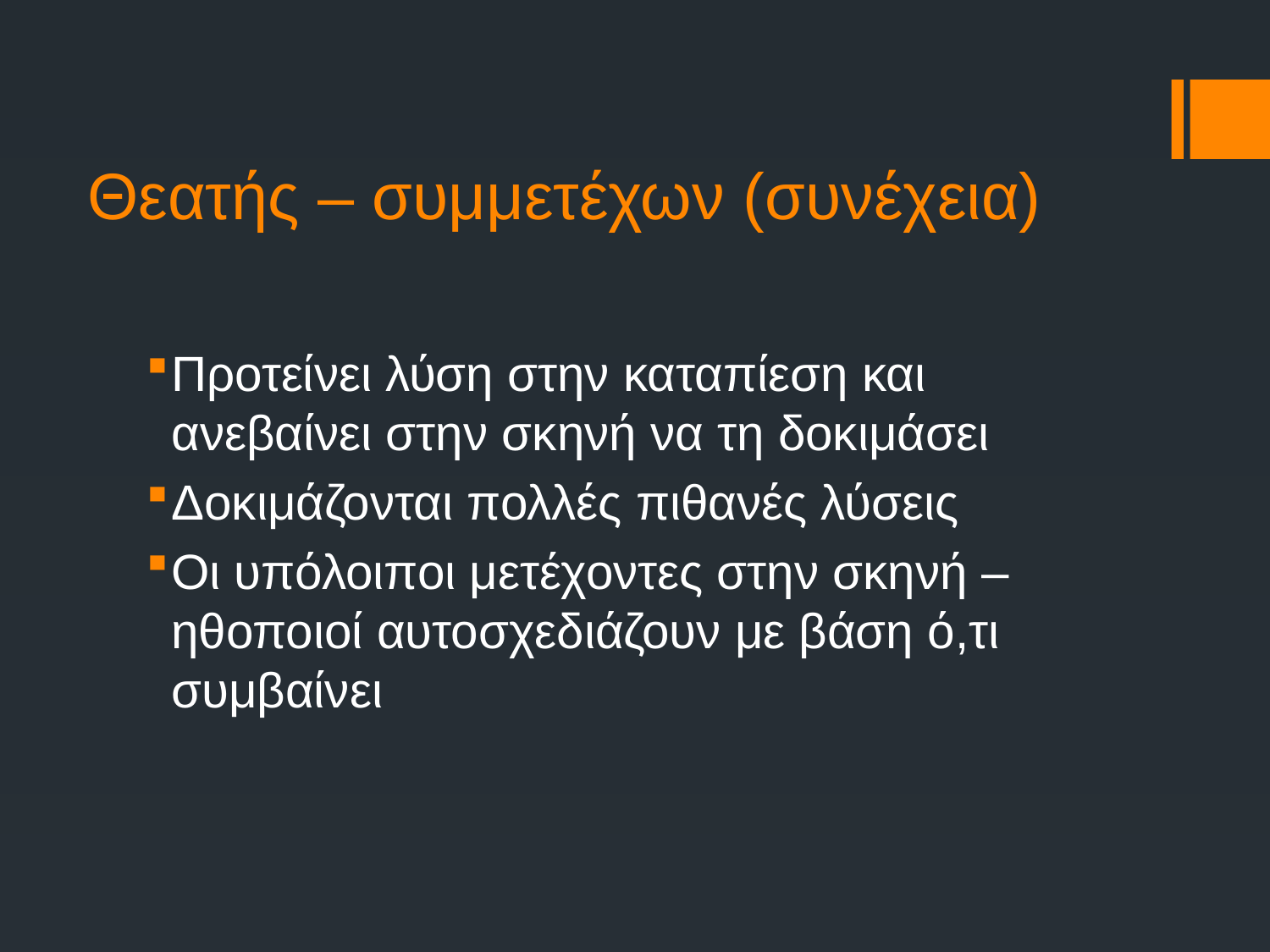

# Θεατής – συμμετέχων (συνέχεια)
Προτείνει λύση στην καταπίεση και ανεβαίνει στην σκηνή να τη δοκιμάσει
Δοκιμάζονται πολλές πιθανές λύσεις
Οι υπόλοιποι μετέχοντες στην σκηνή –ηθοποιοί αυτοσχεδιάζουν με βάση ό,τι συμβαίνει